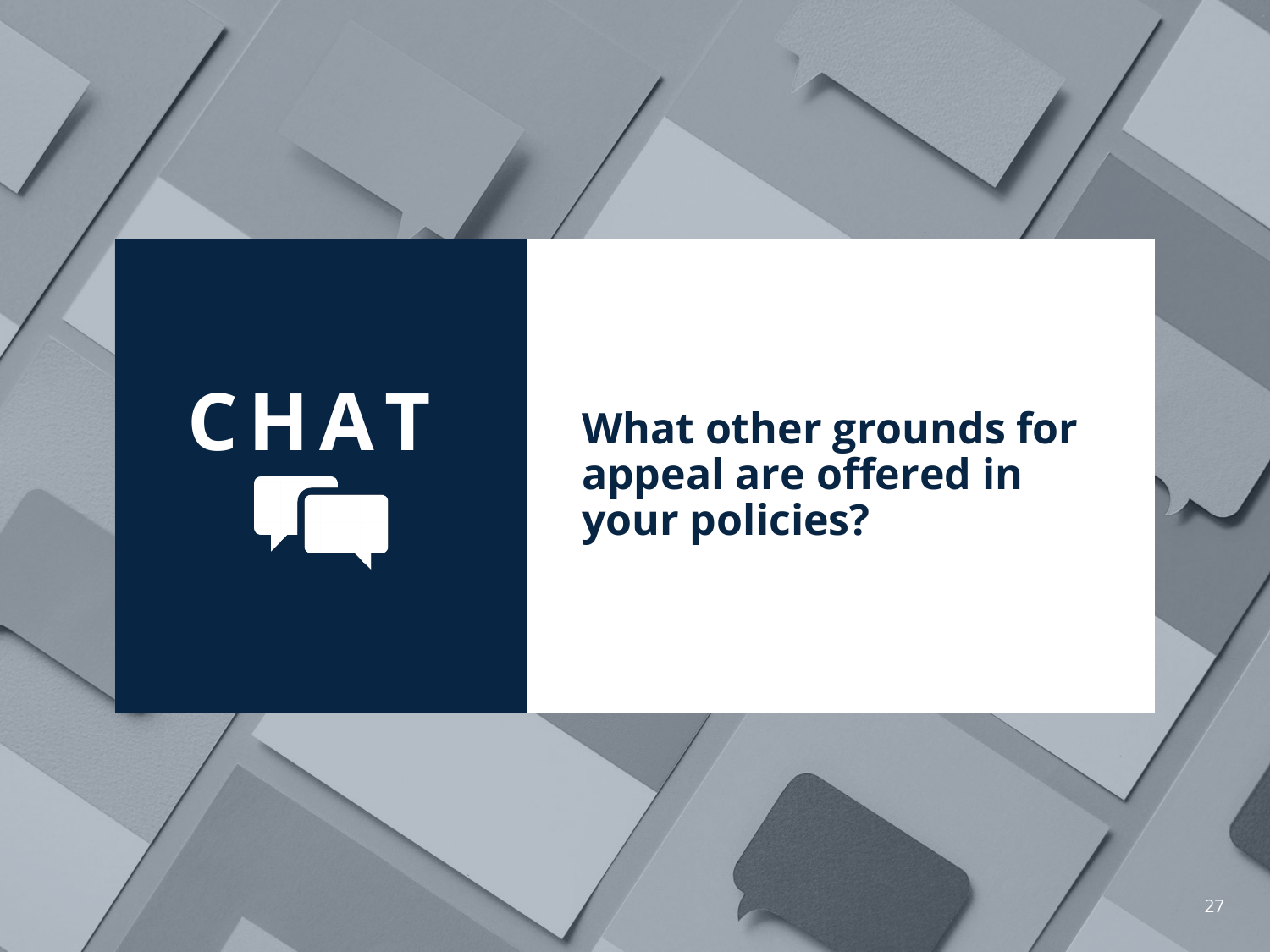

What other grounds for appeal are offered in your policies?